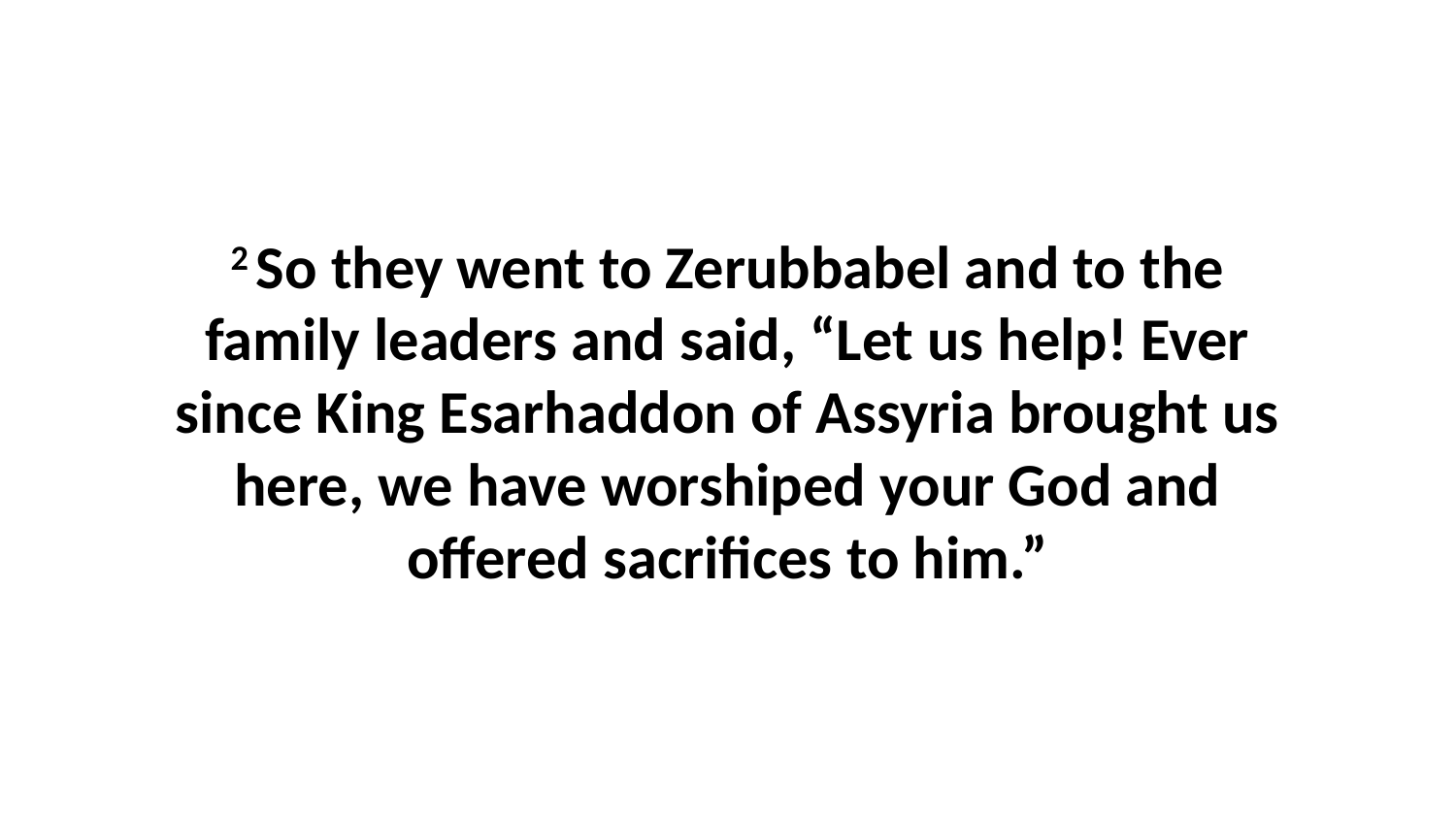

2 So they went to Zerubbabel and to the family leaders and said, “Let us help! Ever since King Esarhaddon of Assyria brought us here, we have worshiped your God and offered sacrifices to him.”